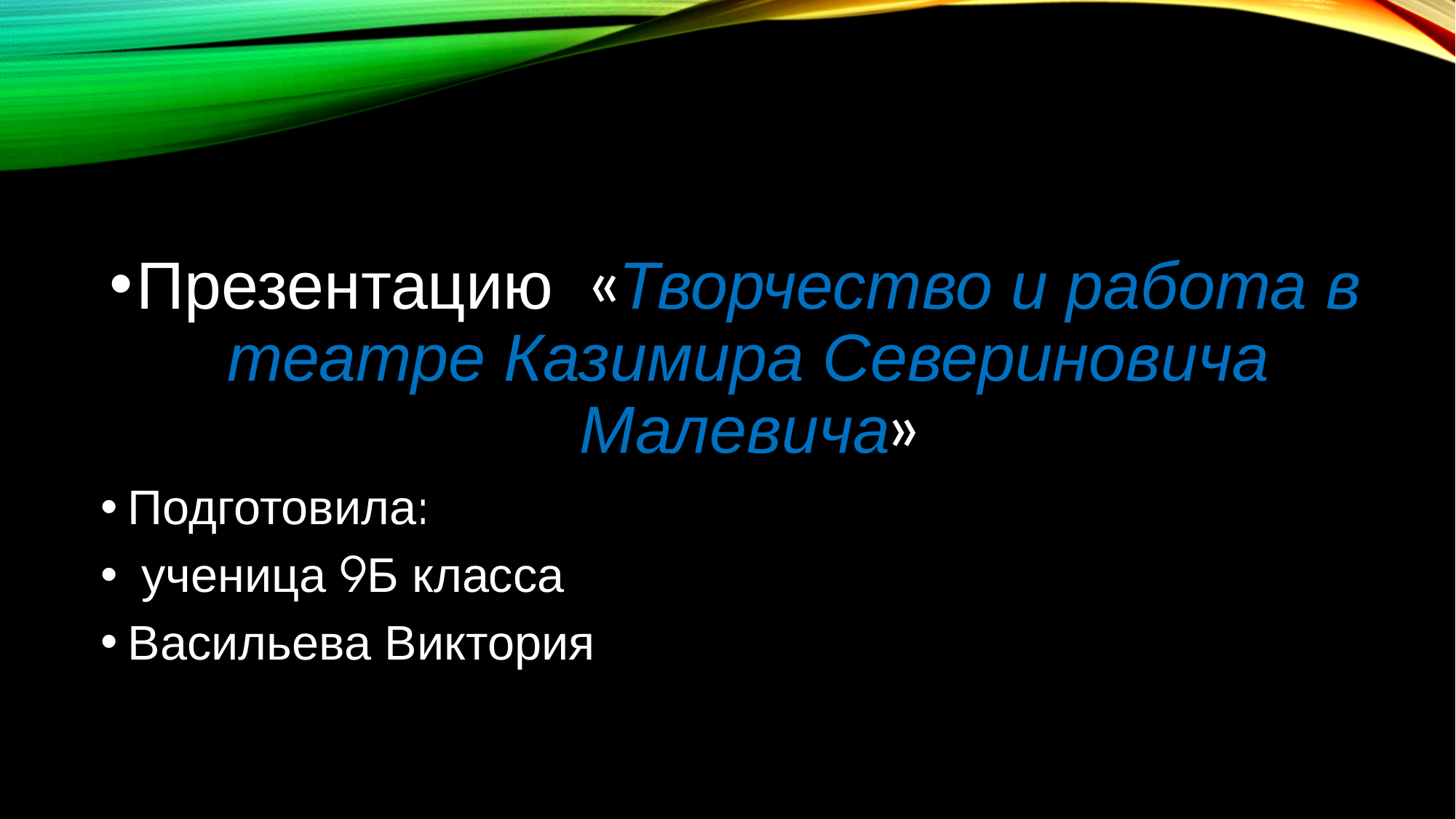

#
Презентацию  «Творчество и работа в театре Казимира Севериновича Малевича»
Подготовила:
 ученица 9Б класса
Васильева Виктория